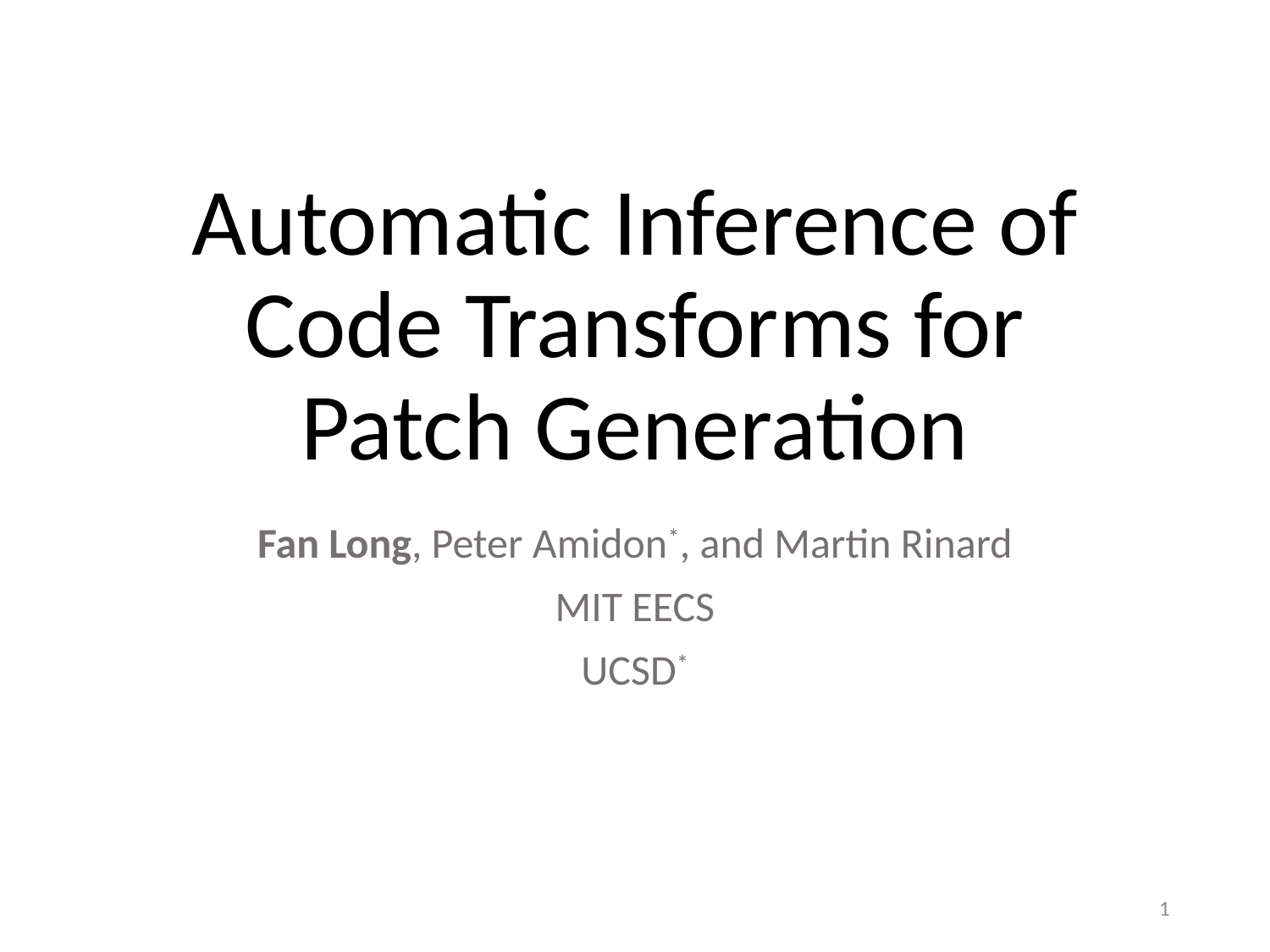

# Automatic Inference of Code Transforms for Patch Generation
Fan Long, Peter Amidon*, and Martin Rinard
MIT EECS
UCSD*
1